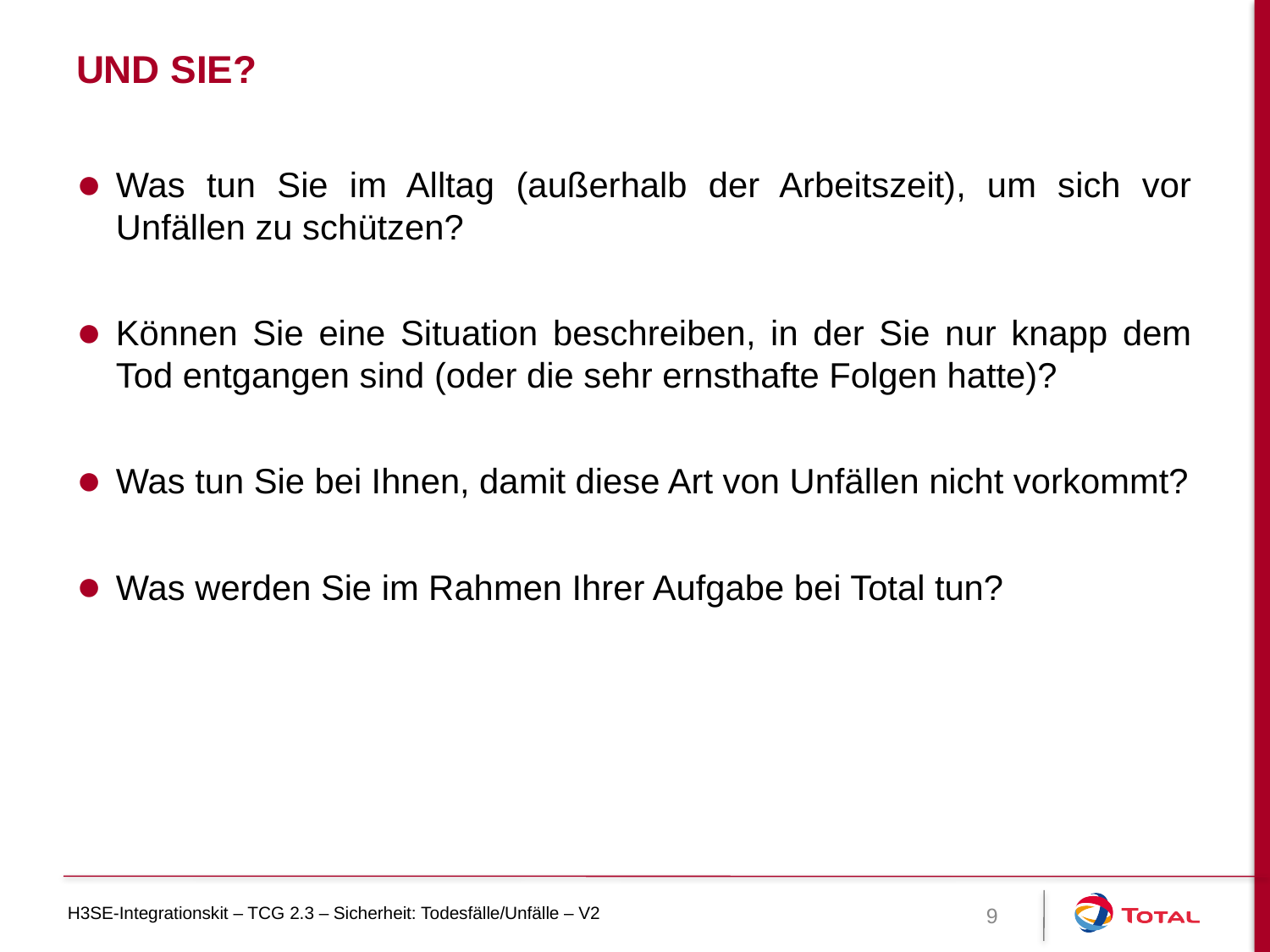

# Und Sie?
Was tun Sie im Alltag (außerhalb der Arbeitszeit), um sich vor Unfällen zu schützen?

Können Sie eine Situation beschreiben, in der Sie nur knapp dem Tod entgangen sind (oder die sehr ernsthafte Folgen hatte)?

Was tun Sie bei Ihnen, damit diese Art von Unfällen nicht vorkommt?

Was werden Sie im Rahmen Ihrer Aufgabe bei Total tun?
9
H3SE-Integrationskit – TCG 2.3 – Sicherheit: Todesfälle/Unfälle – V2